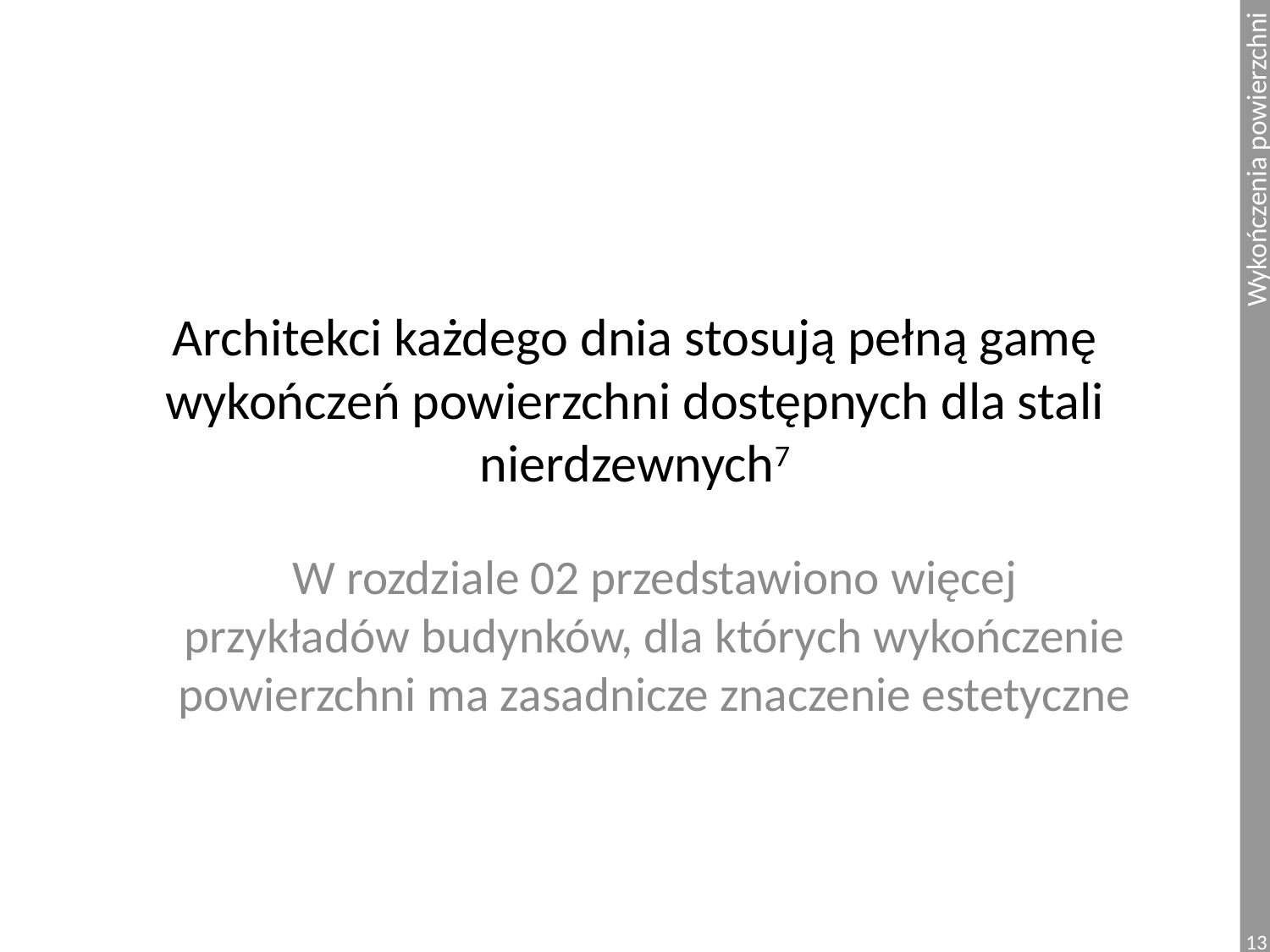

# Architekci każdego dnia stosują pełną gamę wykończeń powierzchni dostępnych dla stali nierdzewnych7
W rozdziale 02 przedstawiono więcej przykładów budynków, dla których wykończenie powierzchni ma zasadnicze znaczenie estetyczne
13